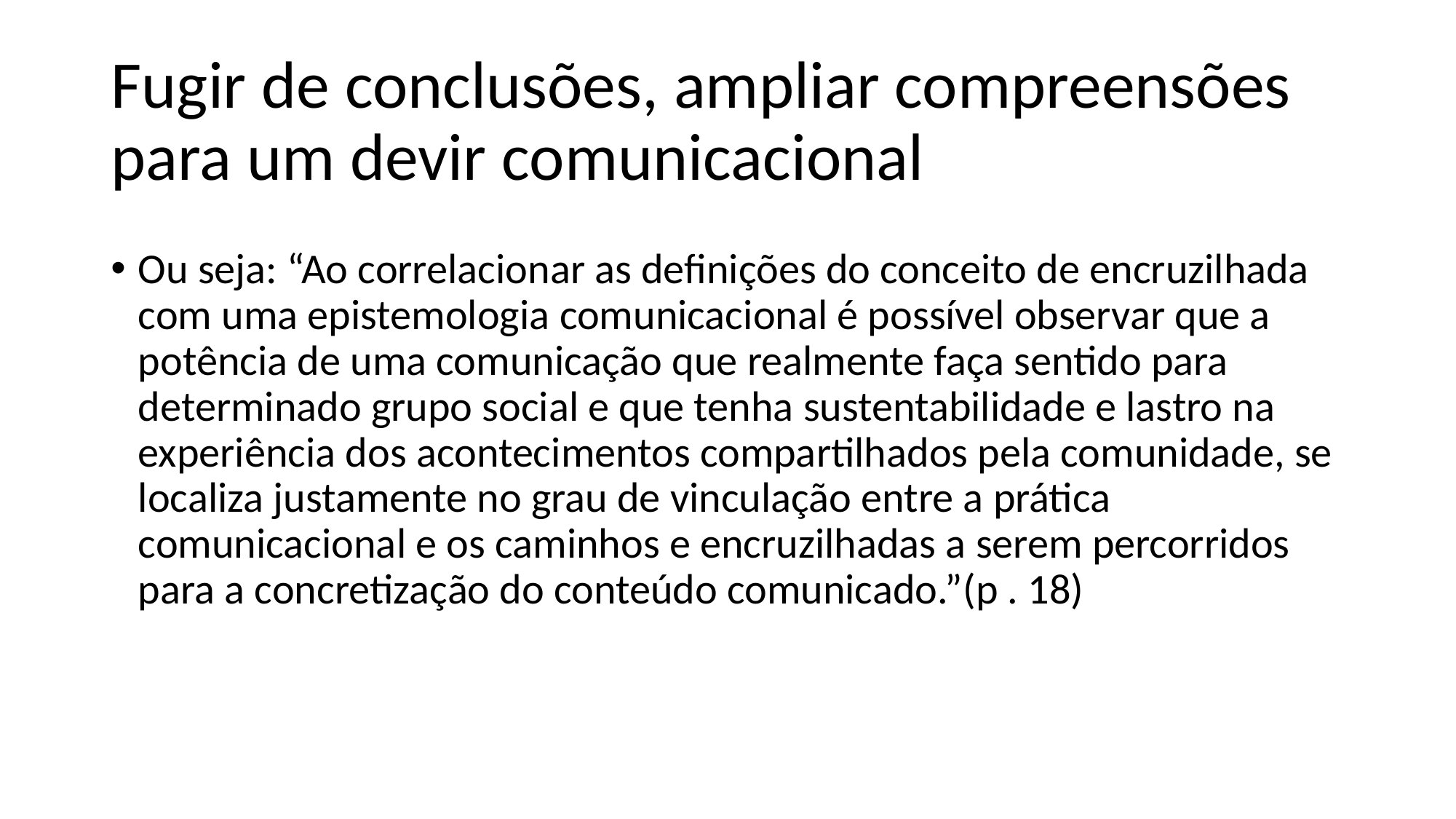

# Fugir de conclusões, ampliar compreensões para um devir comunicacional
Ou seja: “Ao correlacionar as definições do conceito de encruzilhada com uma epistemologia comunicacional é possível observar que a potência de uma comunicação que realmente faça sentido para determinado grupo social e que tenha sustentabilidade e lastro na experiência dos acontecimentos compartilhados pela comunidade, se localiza justamente no grau de vinculação entre a prática comunicacional e os caminhos e encruzilhadas a serem percorridos para a concretização do conteúdo comunicado.”(p . 18)